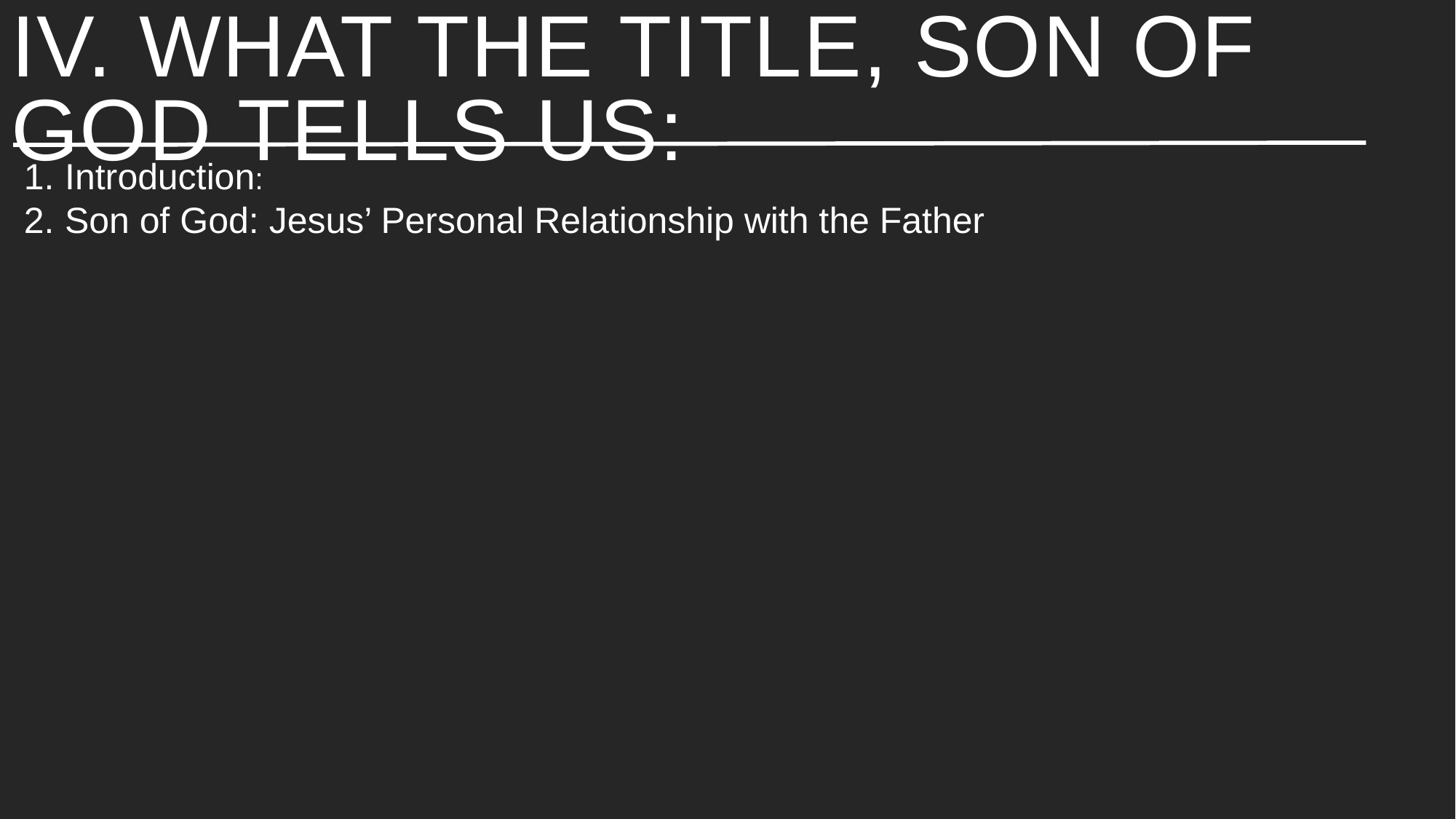

# IV. What the Title, Son Of God Tells Us:
Introduction:
Son of God: Jesus’ Personal Relationship with the Father